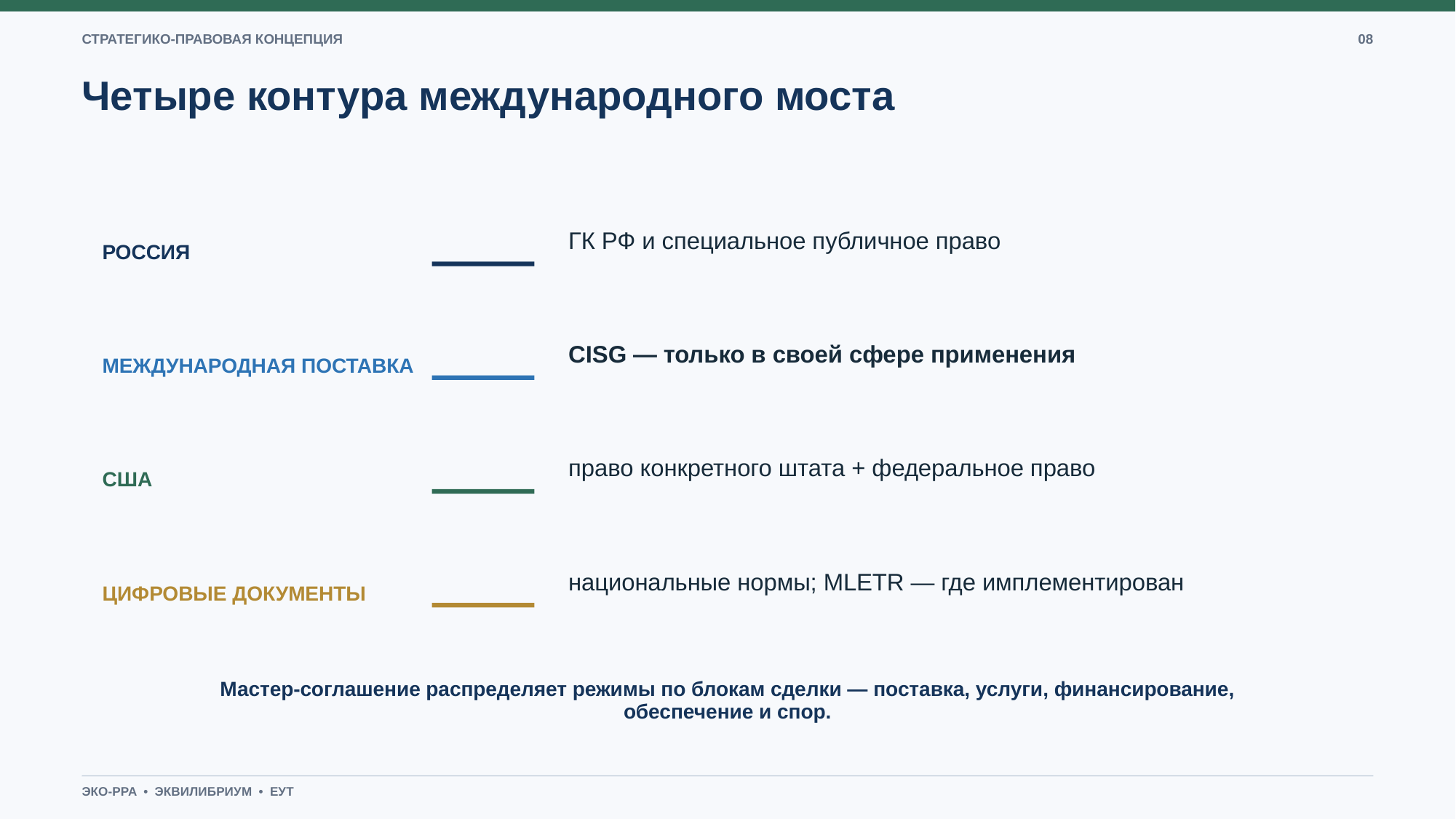

СТРАТЕГИКО-ПРАВОВАЯ КОНЦЕПЦИЯ
08
Четыре контура международного моста
ГК РФ и специальное публичное право
РОССИЯ

CISG — только в своей сфере применения
МЕЖДУНАРОДНАЯ ПОСТАВКА

право конкретного штата + федеральное право
США

национальные нормы; MLETR — где имплементирован
ЦИФРОВЫЕ ДОКУМЕНТЫ

Мастер-соглашение распределяет режимы по блокам сделки — поставка, услуги, финансирование, обеспечение и спор.

ЭКО-PPA  •  ЭКВИЛИБРИУМ  •  ЕУТ